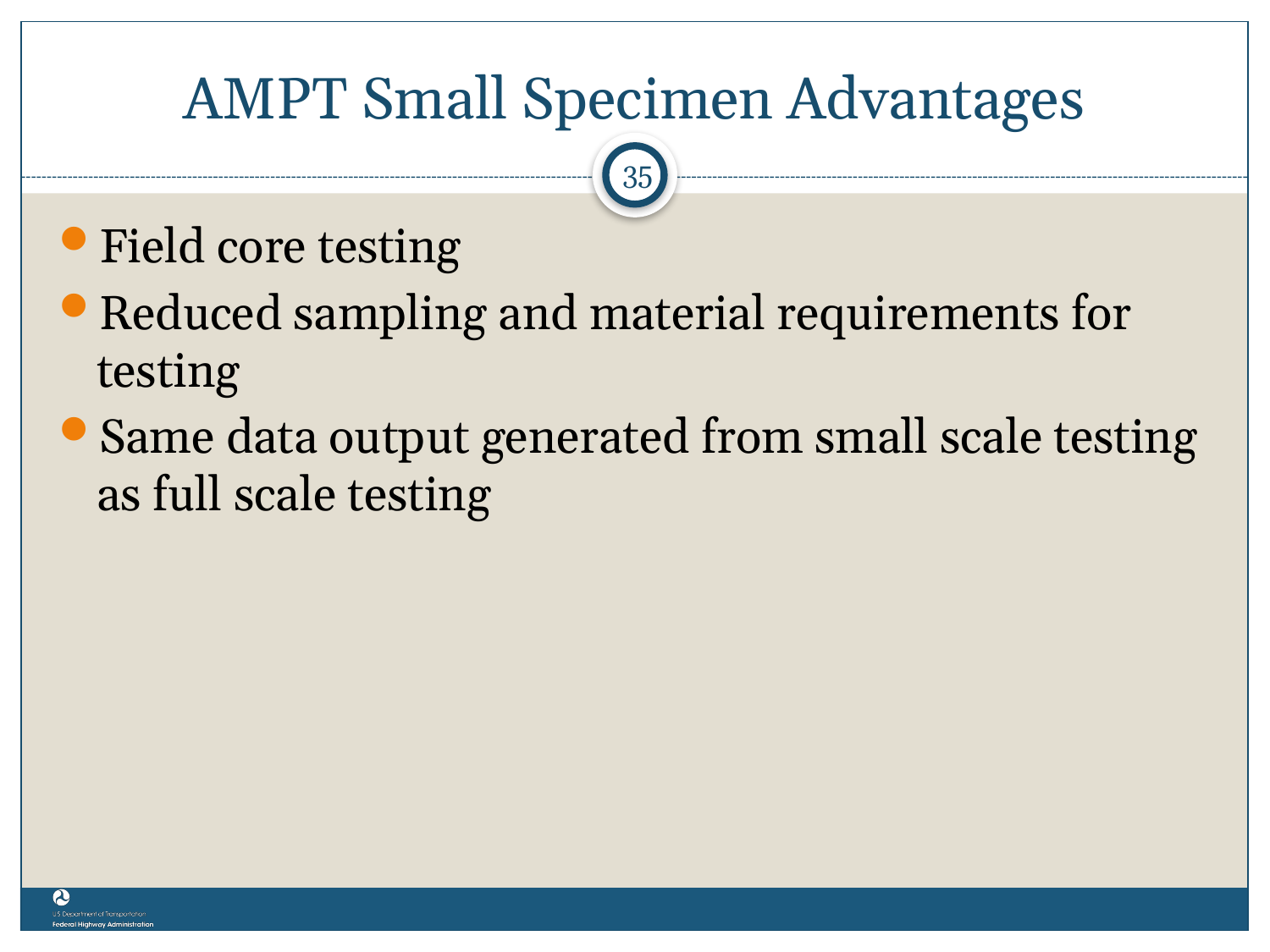

# AMPT Small Specimen Advantages
35
Field core testing
Reduced sampling and material requirements for testing
Same data output generated from small scale testing as full scale testing